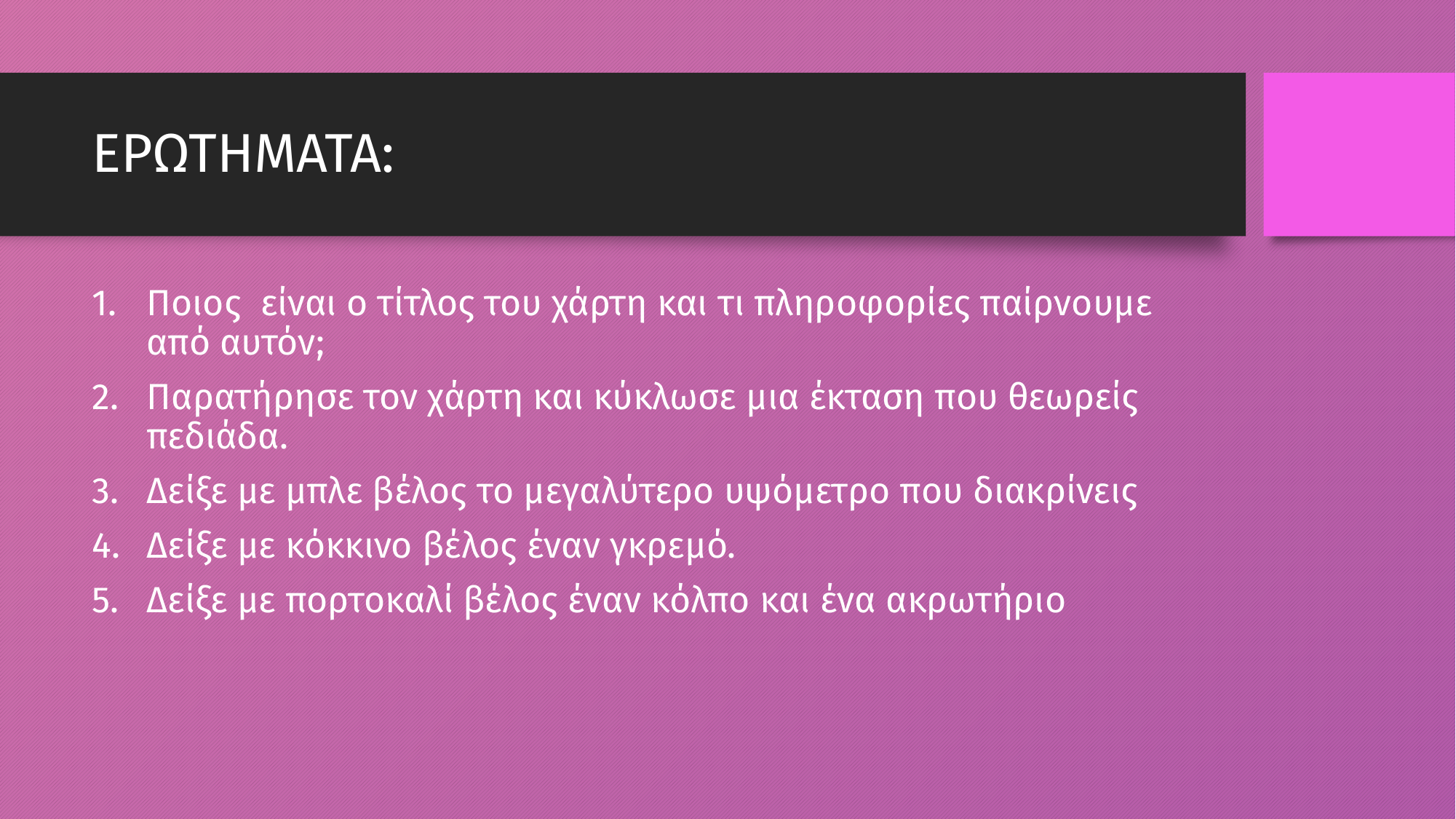

# ΕΡΩΤΗΜΑΤΑ:
Ποιος  είναι ο τίτλος του χάρτη και τι πληροφορίες παίρνουμε από αυτόν;
Παρατήρησε τον χάρτη και κύκλωσε μια έκταση που θεωρείς πεδιάδα.
Δείξε με μπλε βέλος το μεγαλύτερο υψόμετρο που διακρίνεις
Δείξε με κόκκινο βέλος έναν γκρεμό.
Δείξε με πορτοκαλί βέλος έναν κόλπο και ένα ακρωτήριο